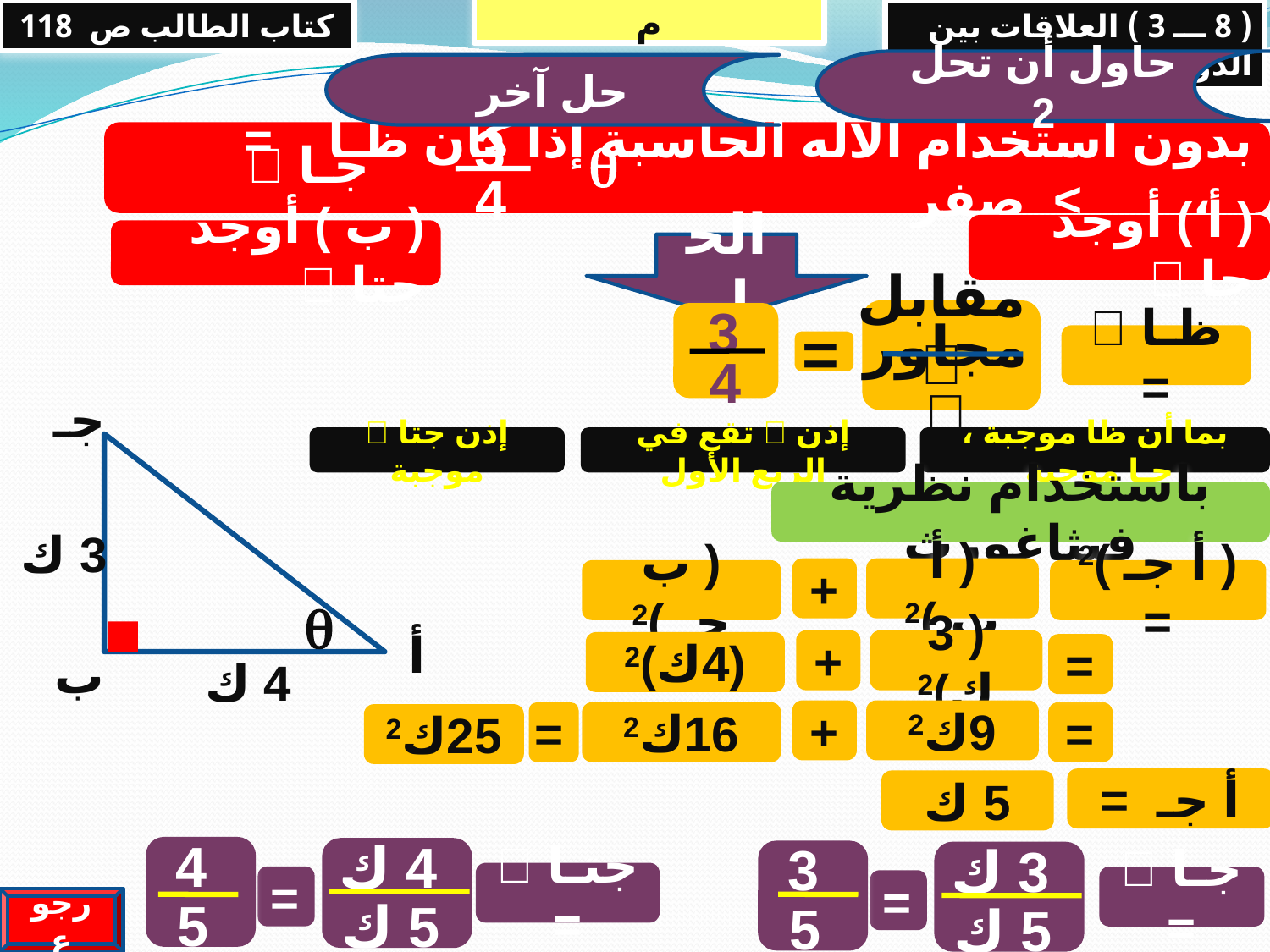

كتاب الطالب ص  118
13/05/2013 09:48 م
( 8 ـــ 3 ) العلاقات بين الدوال المثلثية  2
حاول أن تحل 2
حل آخر
3
4
بدون استخدام الآله الحاسبة إذا كان ظـا    =            ،        >  صفر
جـا θ
θ
( أ ) أوجد جا θ
( ب ) أوجد جتا θ
الحل
مقابل θ
مجاورθ
3
4

ظـا θ =
=
جـ
بما أن ظا موجبة ، جـا موجبة
إذن θ تقع في الربع الأول
إذن جتا θ موجبة

باستخدام نظرية فيثاغورث
3 ك
+
( أ ب )2
( ب جـ )2
( أ جـ )2 =
θ
أ

+
( 3 ك)2
(4ك)2
=
ب
4 ك
+
9ك2
=
=
16ك2
25ك2
أ جـ  =
5 ك
4
5
4 ك
5 ك
3
5

3 ك
5 ك

جتـا θ =
=
جـا θ =
=
رجوع